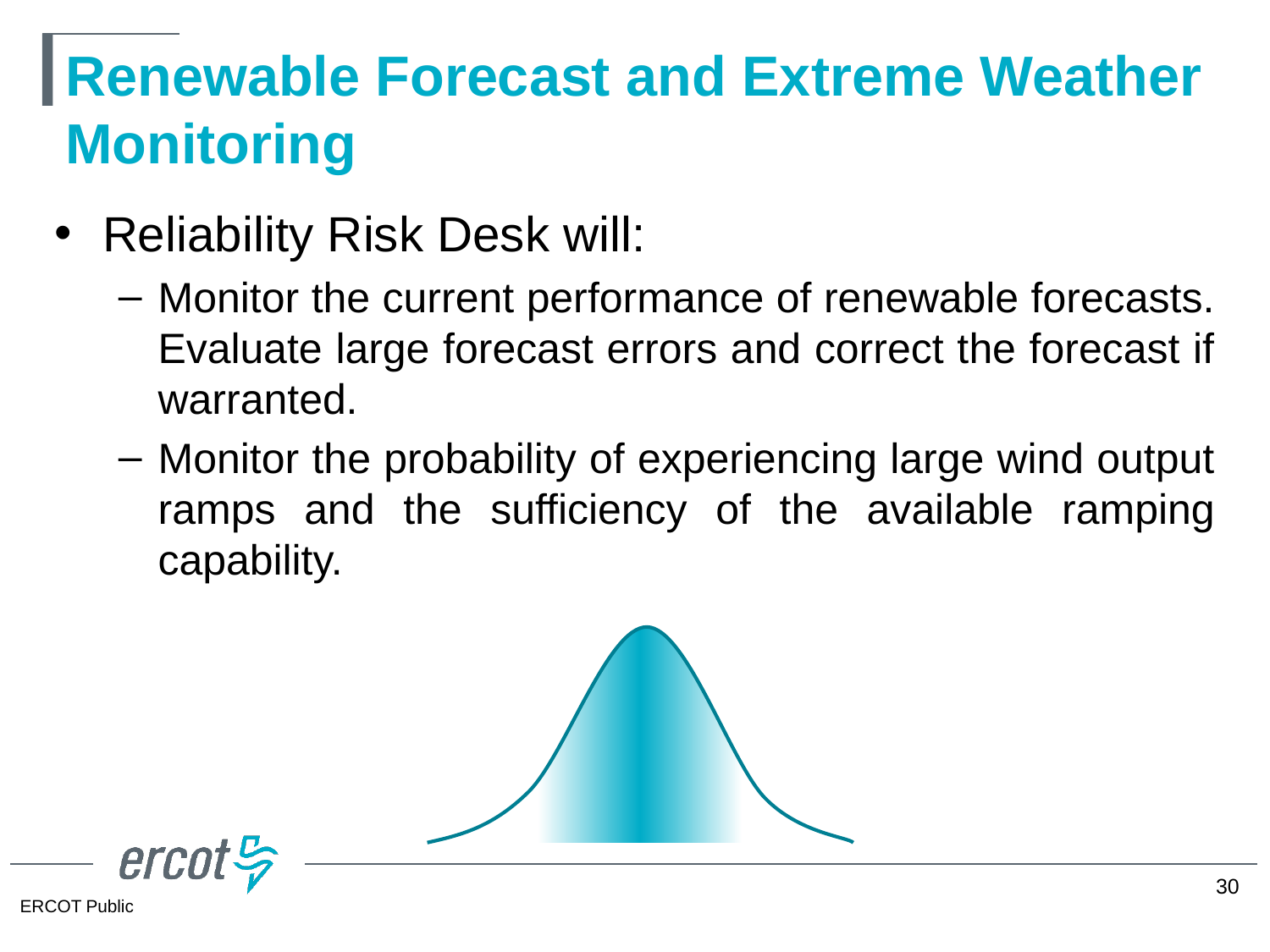

# Renewable Forecast and Extreme Weather Monitoring
Reliability Risk Desk will:
Monitor the current performance of renewable forecasts. Evaluate large forecast errors and correct the forecast if warranted.
Monitor the probability of experiencing large wind output ramps and the sufficiency of the available ramping capability.

30